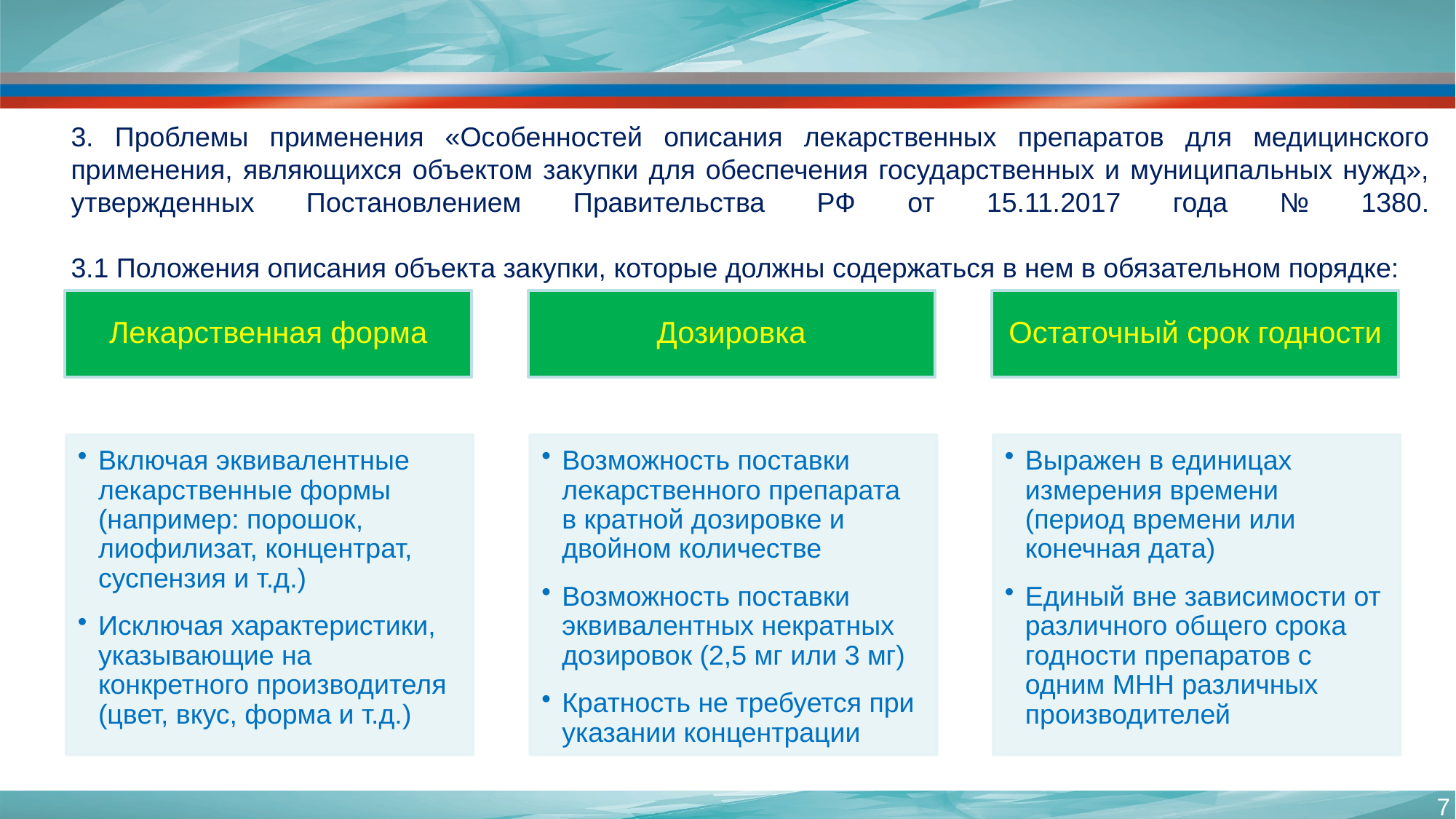

# 3. Проблемы применения «Особенностей описания лекарственных препаратов для медицинского применения, являющихся объектом закупки для обеспечения государственных и муниципальных нужд», утвержденных Постановлением Правительства РФ от 15.11.2017 года № 1380. 3.1 Положения описания объекта закупки, которые должны содержаться в нем в обязательном порядке:
Лекарственная форма
Включая эквивалентные лекарственные формы (например: порошок, лиофилизат, концентрат, суспензия и т.д.)
Исключая характеристики, указывающие на конкретного производителя (цвет, вкус, форма и т.д.)
Дозировка
Возможность поставки лекарственного препарата в кратной дозировке и двойном количестве
Возможность поставки эквивалентных некратных дозировок (2,5 мг или 3 мг)
Кратность не требуется при указании концентрации
Остаточный срок годности
Выражен в единицах измерения времени (период времени или конечная дата)
Единый вне зависимости от различного общего срока годности препаратов с одним МНН различных производителей
7